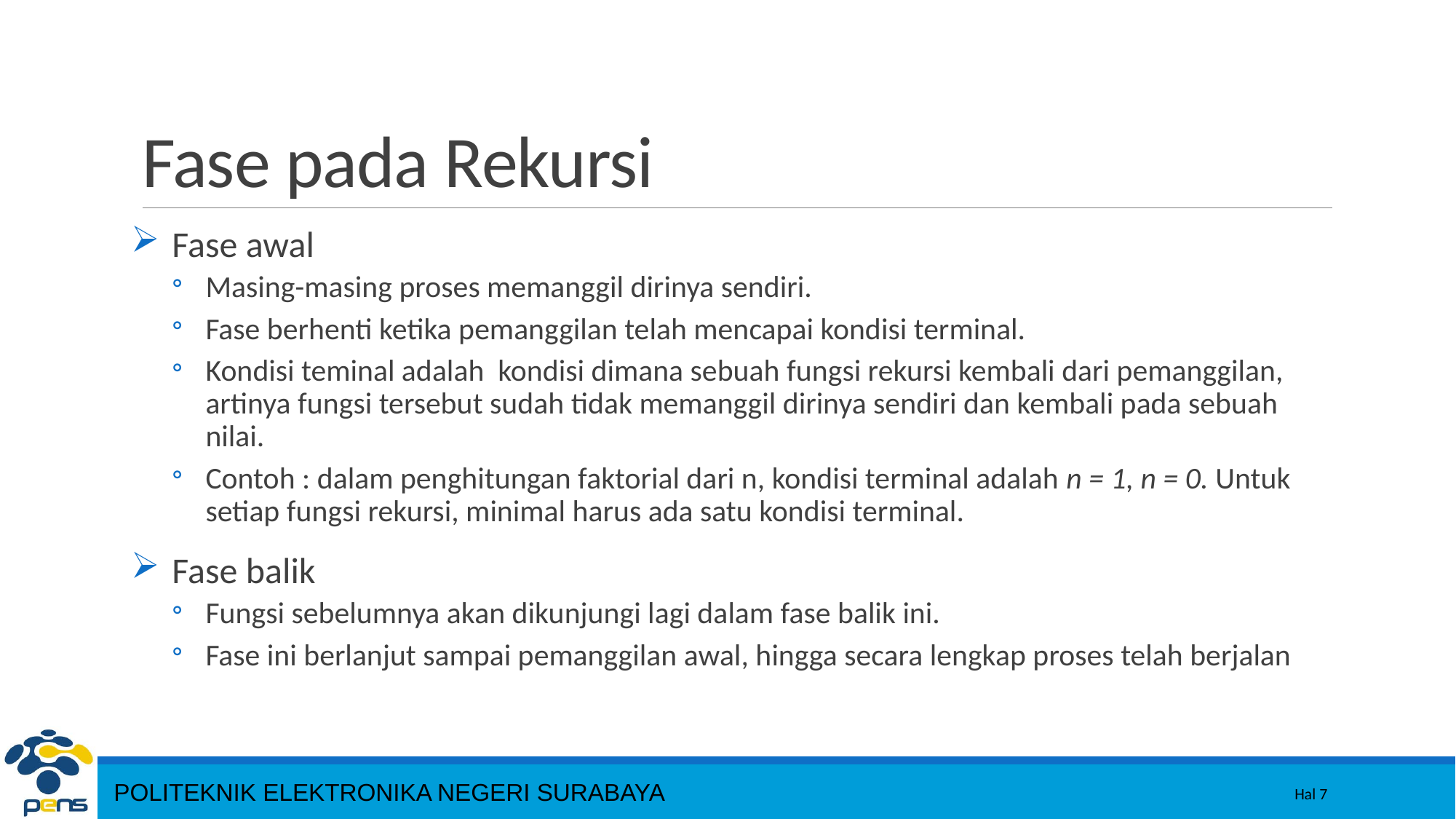

7
# Fase pada Rekursi
Fase awal
Masing-masing proses memanggil dirinya sendiri.
Fase berhenti ketika pemanggilan telah mencapai kondisi terminal.
Kondisi teminal adalah  kondisi dimana sebuah fungsi rekursi kembali dari pemanggilan, artinya fungsi tersebut sudah tidak memanggil dirinya sendiri dan kembali pada sebuah nilai.
Contoh : dalam penghitungan faktorial dari n, kondisi terminal adalah n = 1, n = 0. Untuk setiap fungsi rekursi, minimal harus ada satu kondisi terminal.
Fase balik
Fungsi sebelumnya akan dikunjungi lagi dalam fase balik ini.
Fase ini berlanjut sampai pemanggilan awal, hingga secara lengkap proses telah berjalan